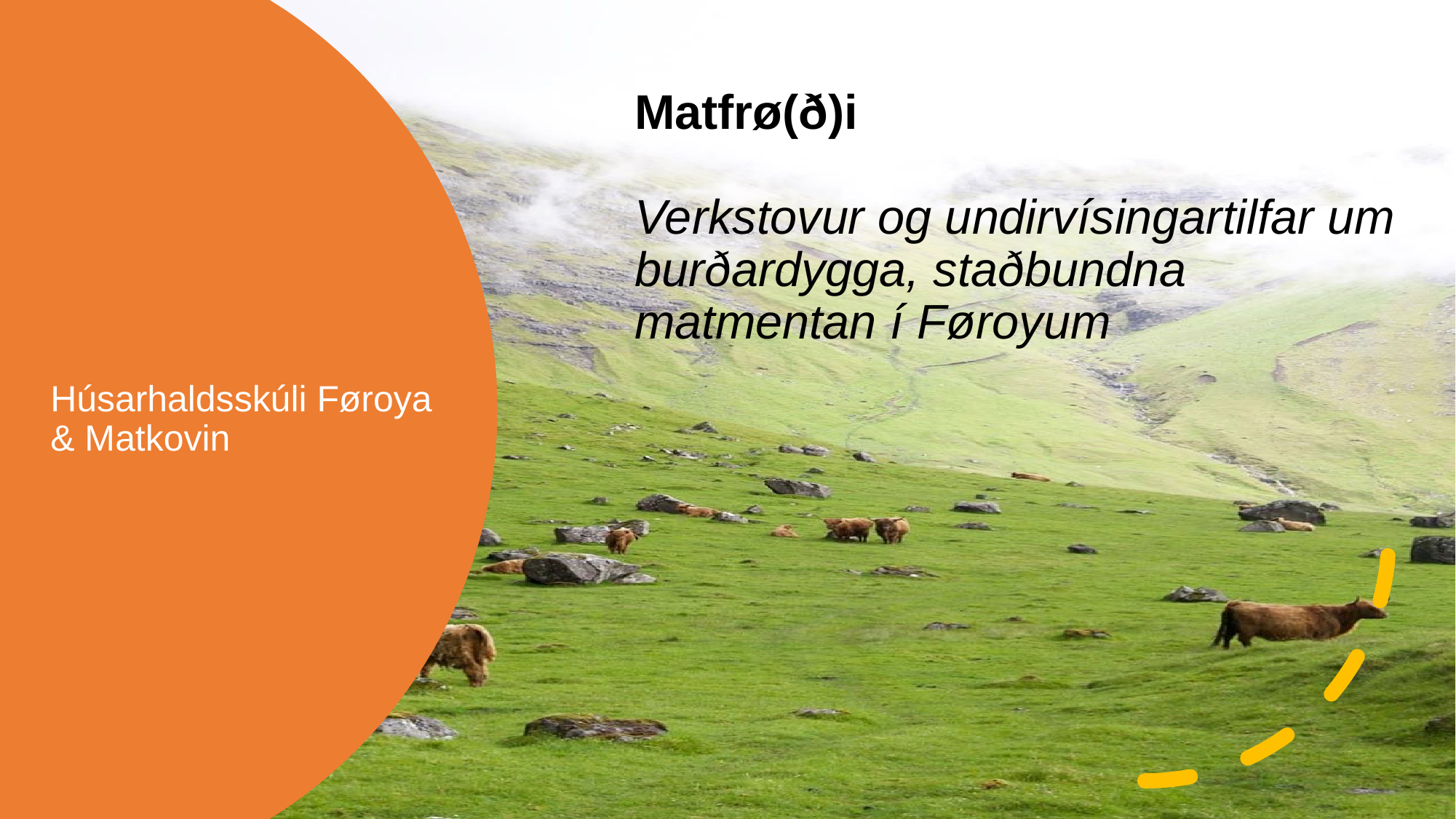

Matfrø(ð)i
Verkstovur og undirvísingartilfar um
burðardygga, staðbundna matmentan í Føroyum
# Húsarhaldsskúli Føroya & Matkovin